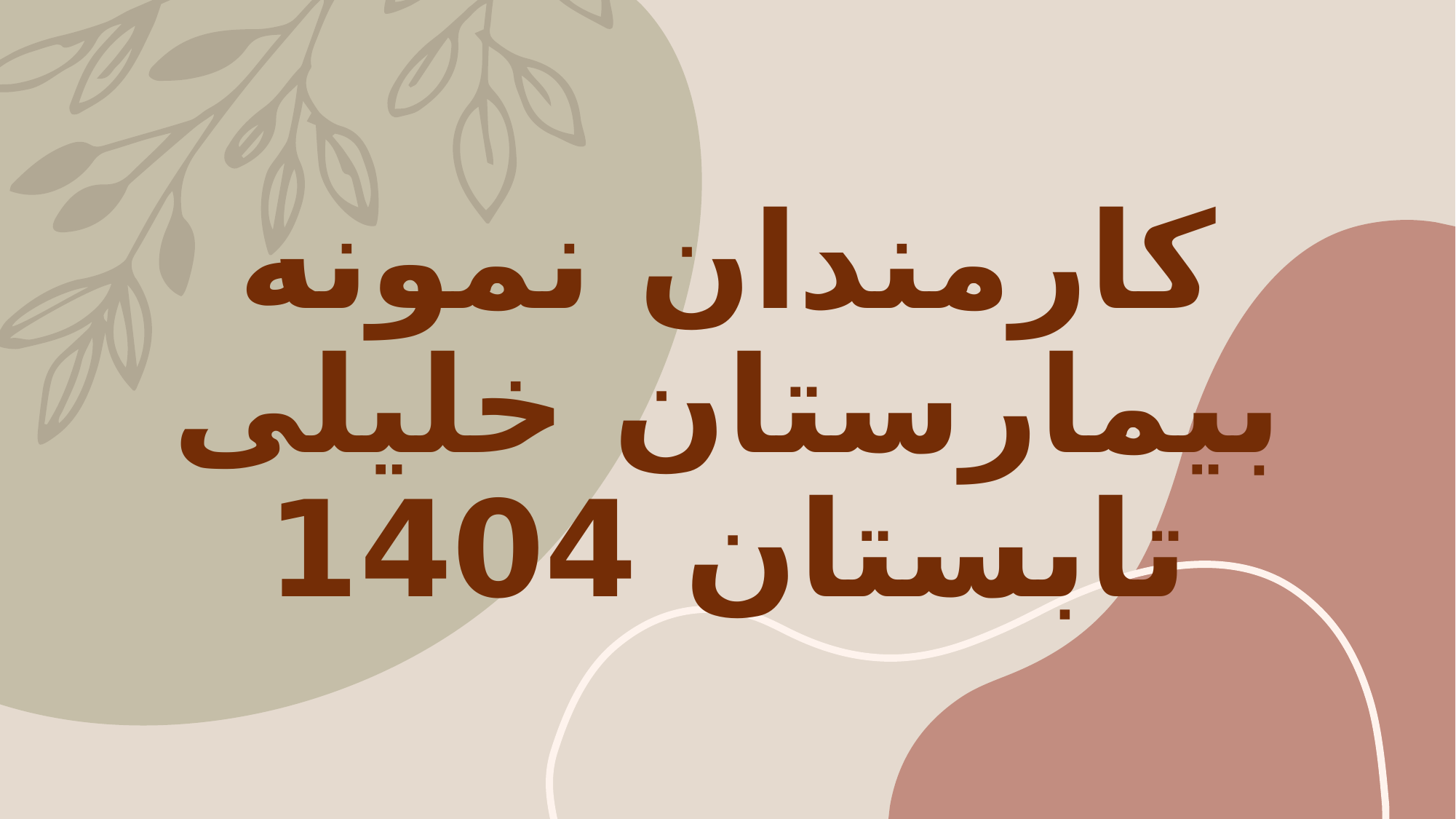

# کارمندان نمونه بیمارستان خلیلی تابستان 1404